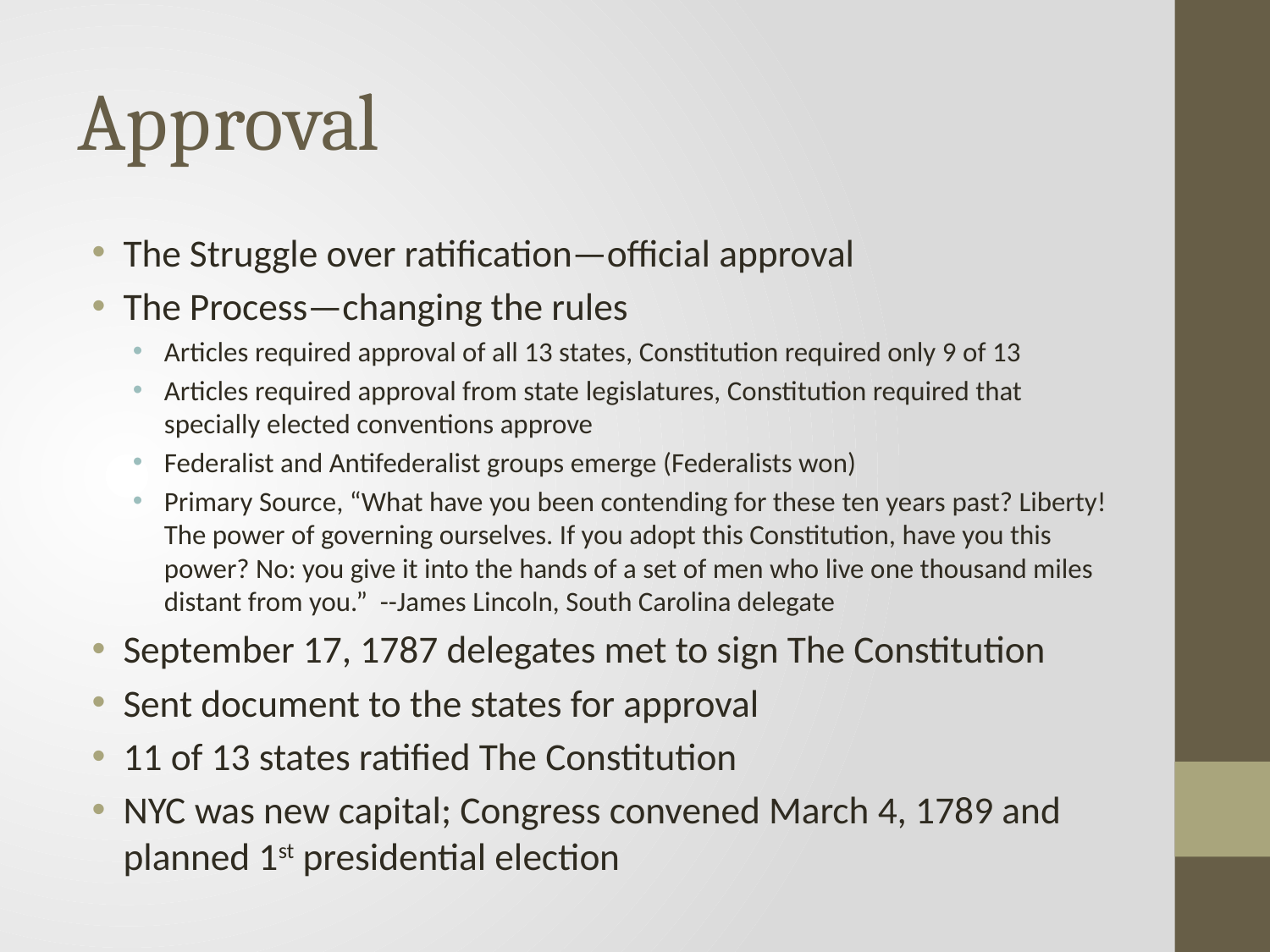

# Approval
The Struggle over ratification—official approval
The Process—changing the rules
Articles required approval of all 13 states, Constitution required only 9 of 13
Articles required approval from state legislatures, Constitution required that specially elected conventions approve
Federalist and Antifederalist groups emerge (Federalists won)
Primary Source, “What have you been contending for these ten years past? Liberty! The power of governing ourselves. If you adopt this Constitution, have you this power? No: you give it into the hands of a set of men who live one thousand miles distant from you.”  --James Lincoln, South Carolina delegate
September 17, 1787 delegates met to sign The Constitution
Sent document to the states for approval
11 of 13 states ratified The Constitution
NYC was new capital; Congress convened March 4, 1789 and planned 1st presidential election